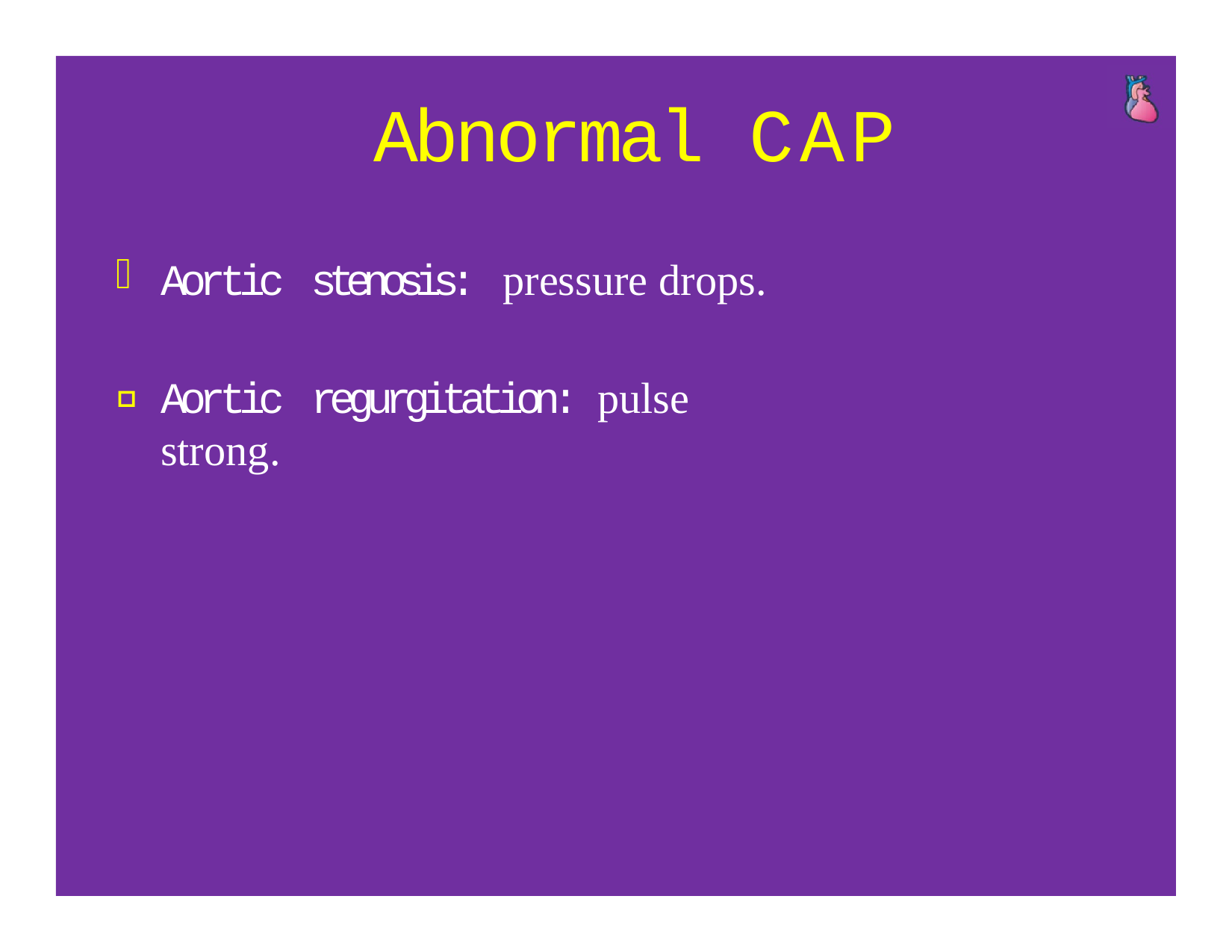

# Abnormal CAP
Aortic stenosis: pressure drops.

Aortic regurgitation: pulse strong.